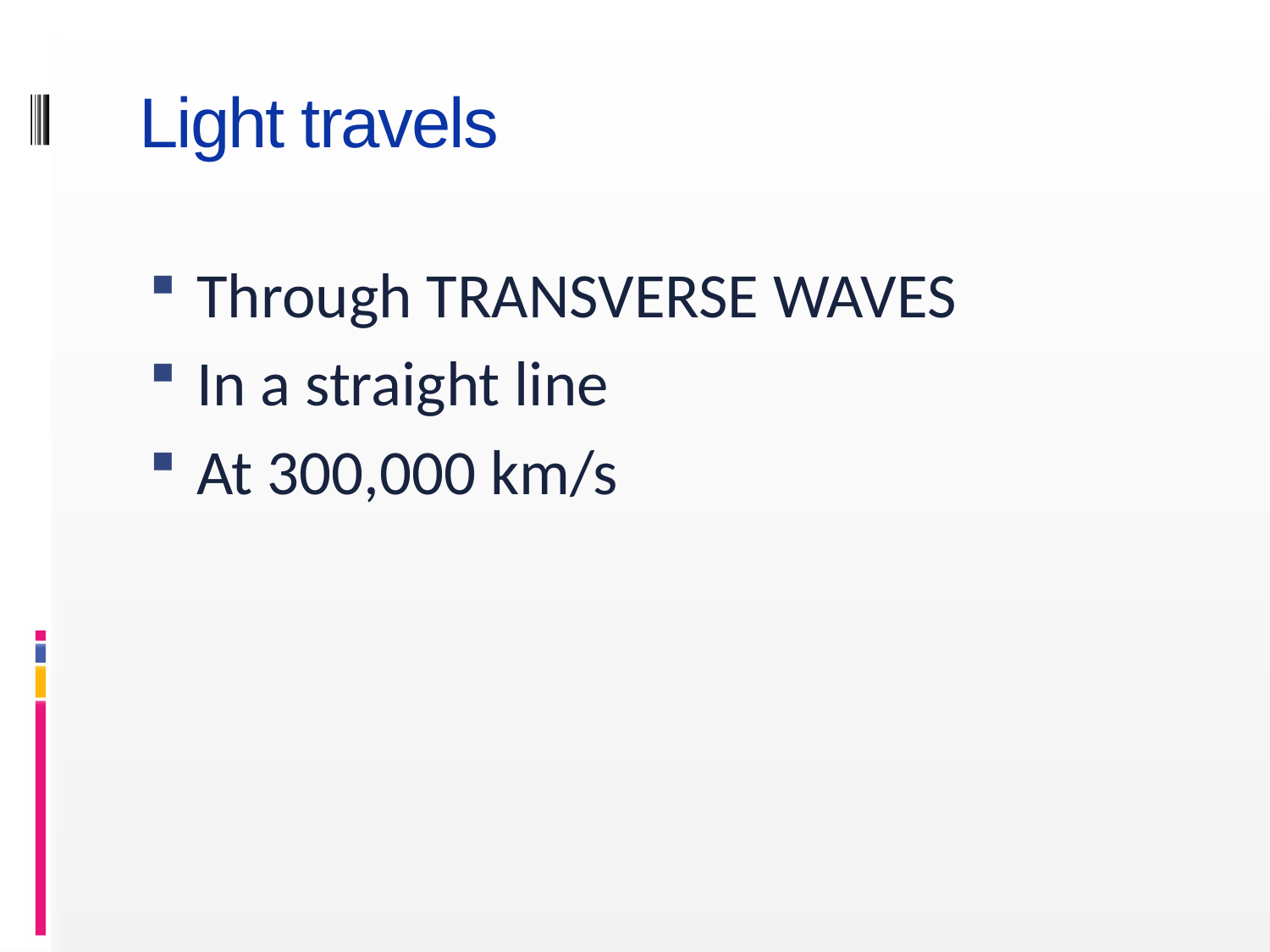

# Light travels
Through TRANSVERSE WAVES
In a straight line
At 300,000 km/s